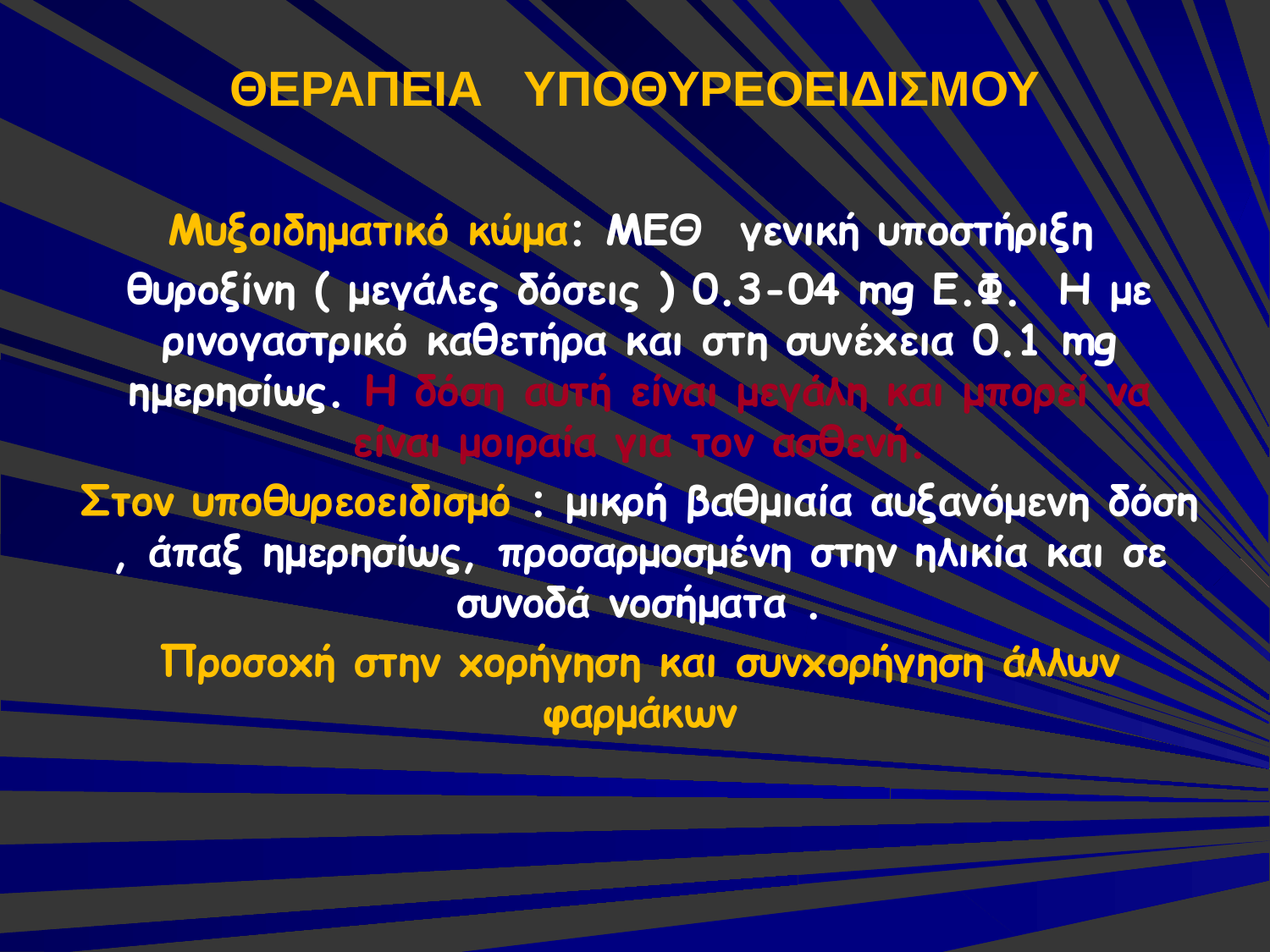

# ΘΕΡΑΠΕΙΑ   ΥΠΟΘΥΡΕΟΕΙΔΙΣΜΟΥ
Μυξοιδηματικό κώμα: ΜΕΘ  γενική υποστήριξη
θυροξίνη ( μεγάλες δόσεις ) 0.3-04 mg E.Φ.  Η με ρινογαστρικό καθετήρα και στη συνέχεια 0.1 mg ημερησίως. Η δόση αυτή είναι μεγάλη και μπορεί να είναι μοιραία για τον ασθενή.
Στον υποθυρεοειδισμό : μικρή βαθμιαία αυξανόμενη δόση , άπαξ ημερησίως, προσαρμοσμένη στην ηλικία και σε συνοδά νοσήματα .
Προσοχή στην χορήγηση και συνχορήγηση άλλων φαρμάκων